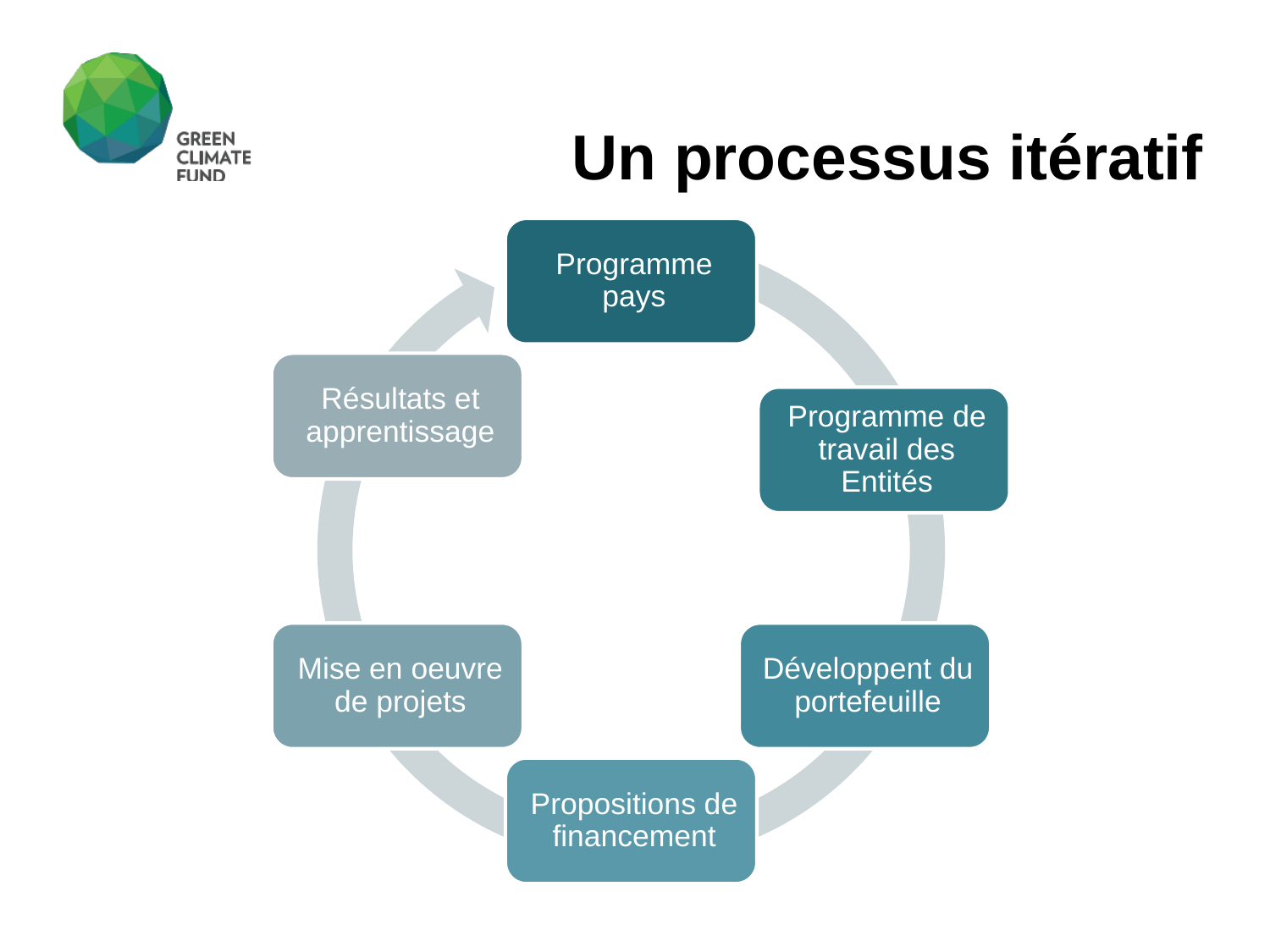

Un processus itératif
Programme pays
Programme de travail des Entités
Développent du portefeuille
Propositions de financement
Mise en oeuvre de projets
Résultats et apprentissage